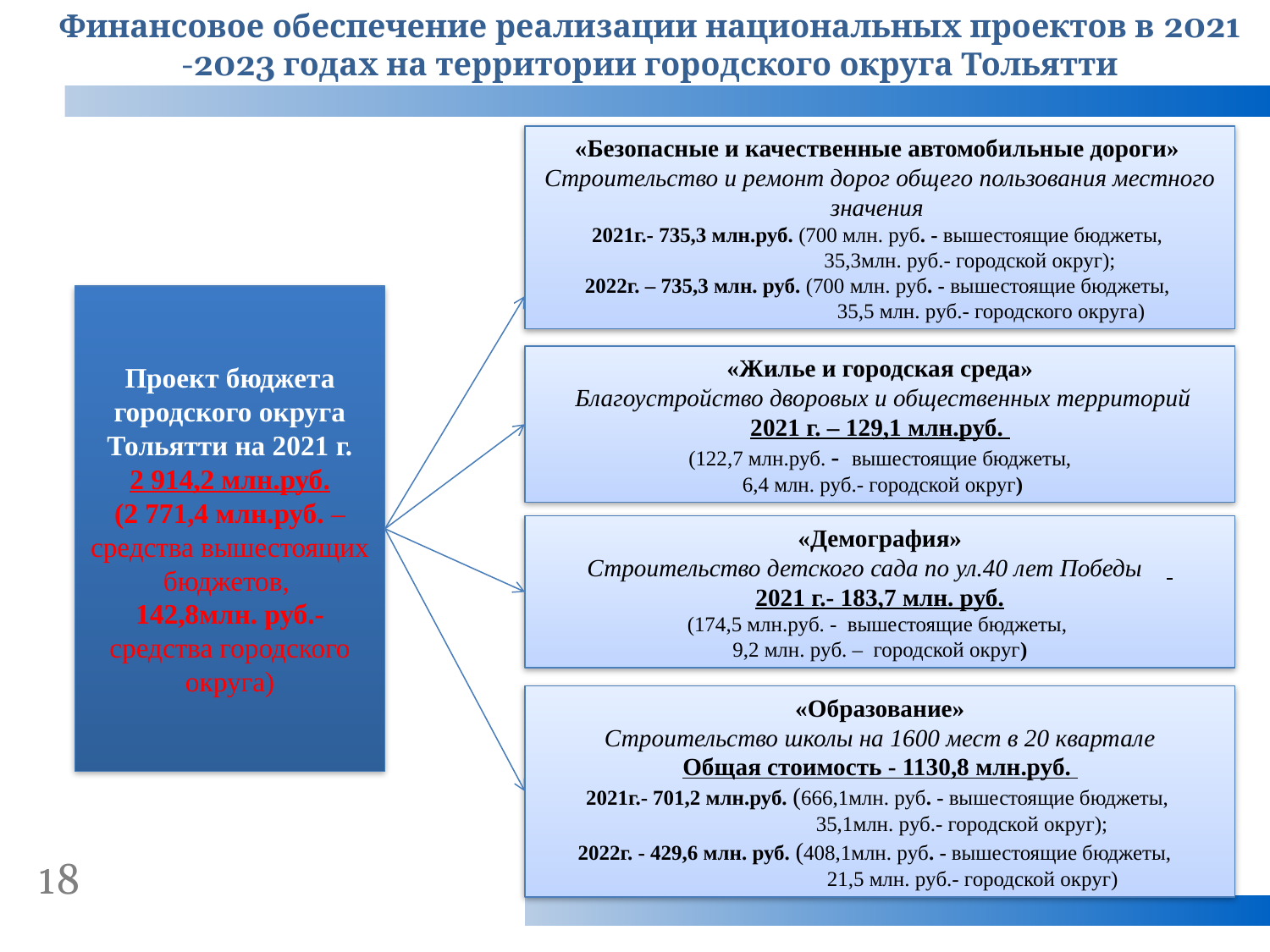

Финансовое обеспечение реализации национальных проектов в 2021 -2023 годах на территории городского округа Тольятти

«Безопасные и качественные автомобильные дороги»
Строительство и ремонт дорог общего пользования местного значения
2021г.- 735,3 млн.руб. (700 млн. руб. - вышестоящие бюджеты,
                                  35,3млн. руб.- городской округ);
2022г. – 735,3 млн. руб. (700 млн. руб. - вышестоящие бюджеты,
                                          35,5 млн. руб.- городского округа)

Проект бюджета городского округа Тольятти на 2021 г.
2 914,2 млн.руб.
(2 771,4 млн.руб. – средства вышестоящих бюджетов,
142,8млн. руб.- средства городского округа)

«Жилье и городская среда»
 Благоустройство дворовых и общественных территорий
2021 г. – 129,1 млн.руб.
(122,7 млн.руб. -  вышестоящие бюджеты,
 6,4 млн. руб.- городской округ)
«Демография»
Строительство детского сада по ул.40 лет Победы
2021 г.- 183,7 млн. руб.
(174,5 млн.руб. -  вышестоящие бюджеты,
9,2 млн. руб. –  городской округ)
«Образование»
Строительство школы на 1600 мест в 20 квартале
Общая стоимость - 1130,8 млн.руб.
2021г.- 701,2 млн.руб. (666,1млн. руб. - вышестоящие бюджеты,
                               35,1млн. руб.- городской округ);
2022г. - 429,6 млн. руб. (408,1млн. руб. - вышестоящие бюджеты,
                                   21,5 млн. руб.- городской округ)
18